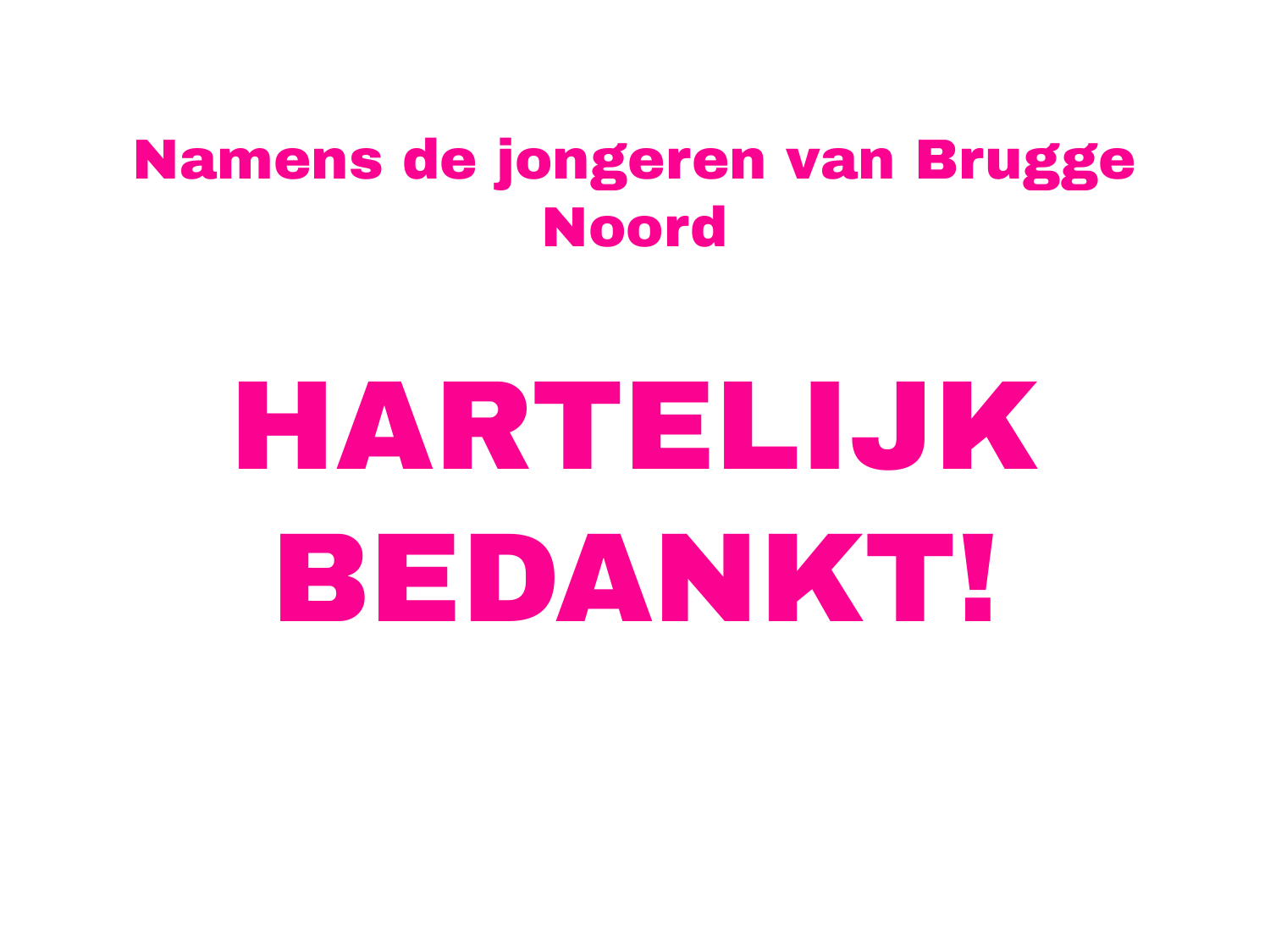

#
Namens de jongeren van Brugge Noord

HARTELIJK BEDANKT!